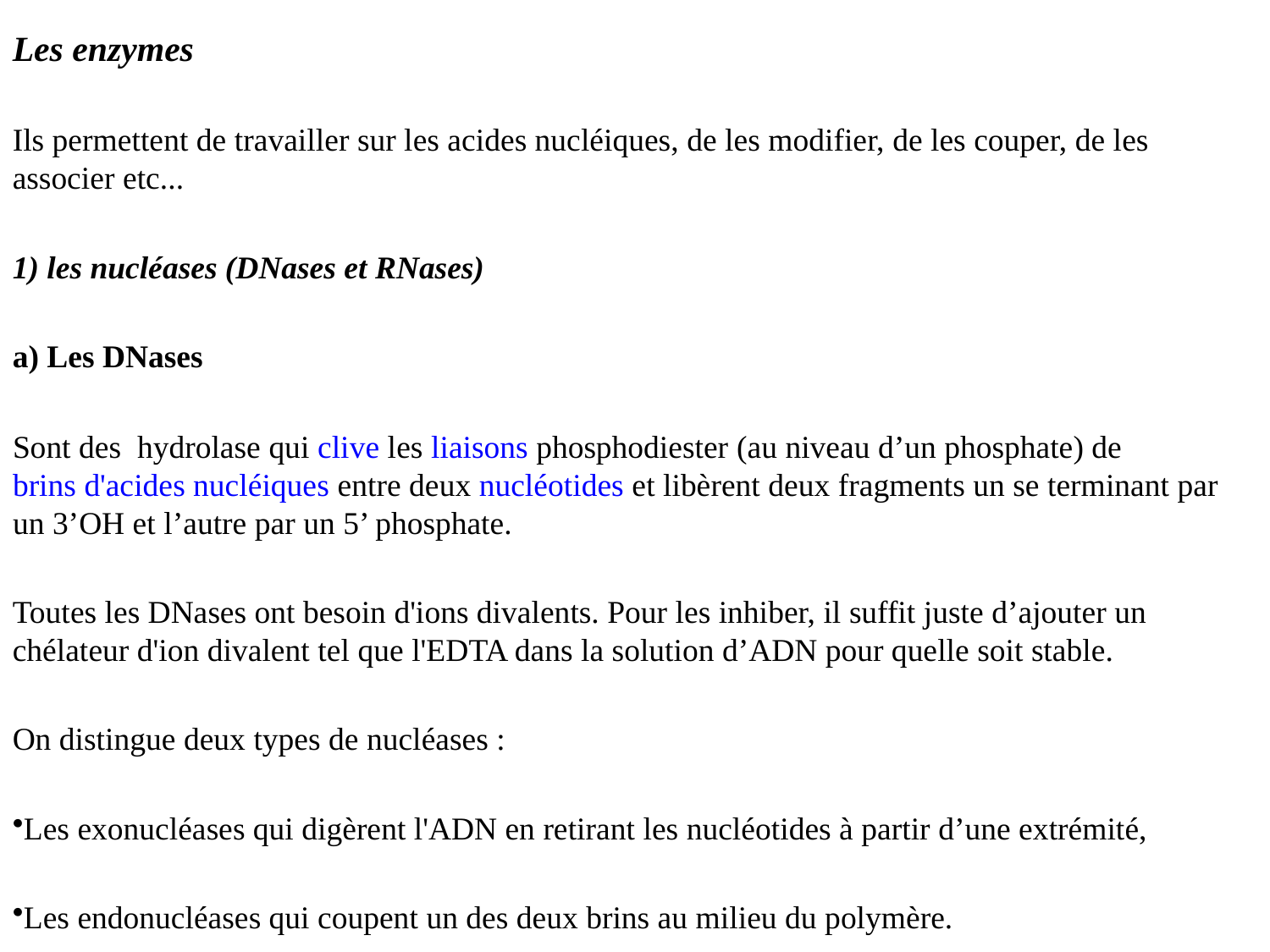

Les enzymes
Ils permettent de travailler sur les acides nucléiques, de les modifier, de les couper, de les associer etc...
1) les nucléases (DNases et RNases)
a) Les DNases
Sont des  hydrolase qui clive les liaisons phosphodiester (au niveau d’un phosphate) de brins d'acides nucléiques entre deux nucléotides et libèrent deux fragments un se terminant par un 3’OH et l’autre par un 5’ phosphate.
Toutes les DNases ont besoin d'ions divalents. Pour les inhiber, il suffit juste d’ajouter un chélateur d'ion divalent tel que l'EDTA dans la solution d’ADN pour quelle soit stable.
On distingue deux types de nucléases :
Les exonucléases qui digèrent l'ADN en retirant les nucléotides à partir d’une extrémité,
Les endonucléases qui coupent un des deux brins au milieu du polymère.